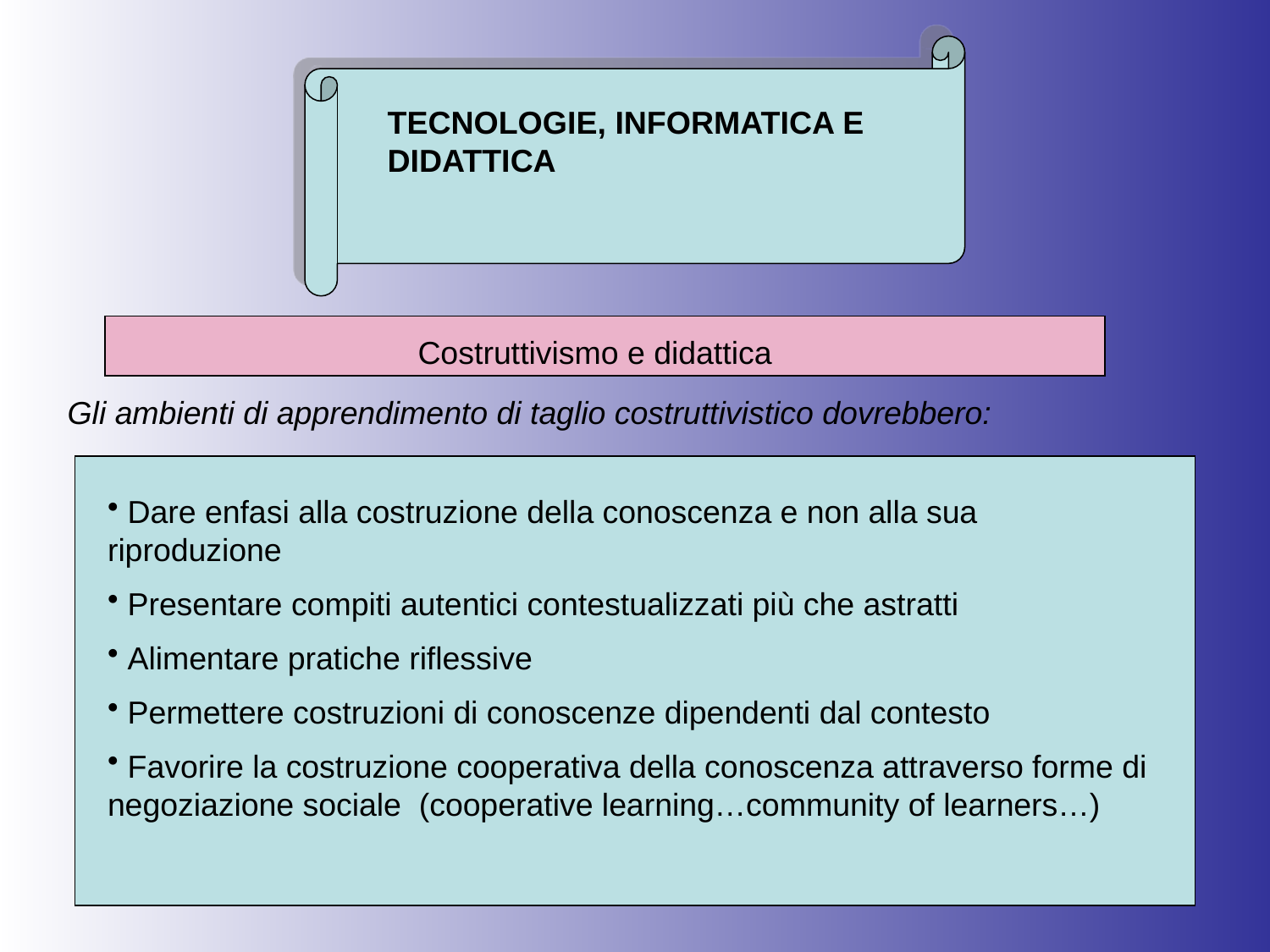

TECNOLOGIE, INFORMATICA E DIDATTICA

Costruttivismo e didattica
Gli ambienti di apprendimento di taglio costruttivistico dovrebbero:

 Dare enfasi alla costruzione della conoscenza e non alla sua   riproduzione
 Presentare compiti autentici contestualizzati più che astratti
 Alimentare pratiche riflessive
 Permettere costruzioni di conoscenze dipendenti dal contesto
 Favorire la costruzione cooperativa della conoscenza attraverso forme di  negoziazione sociale  (cooperative learning…community of learners…)